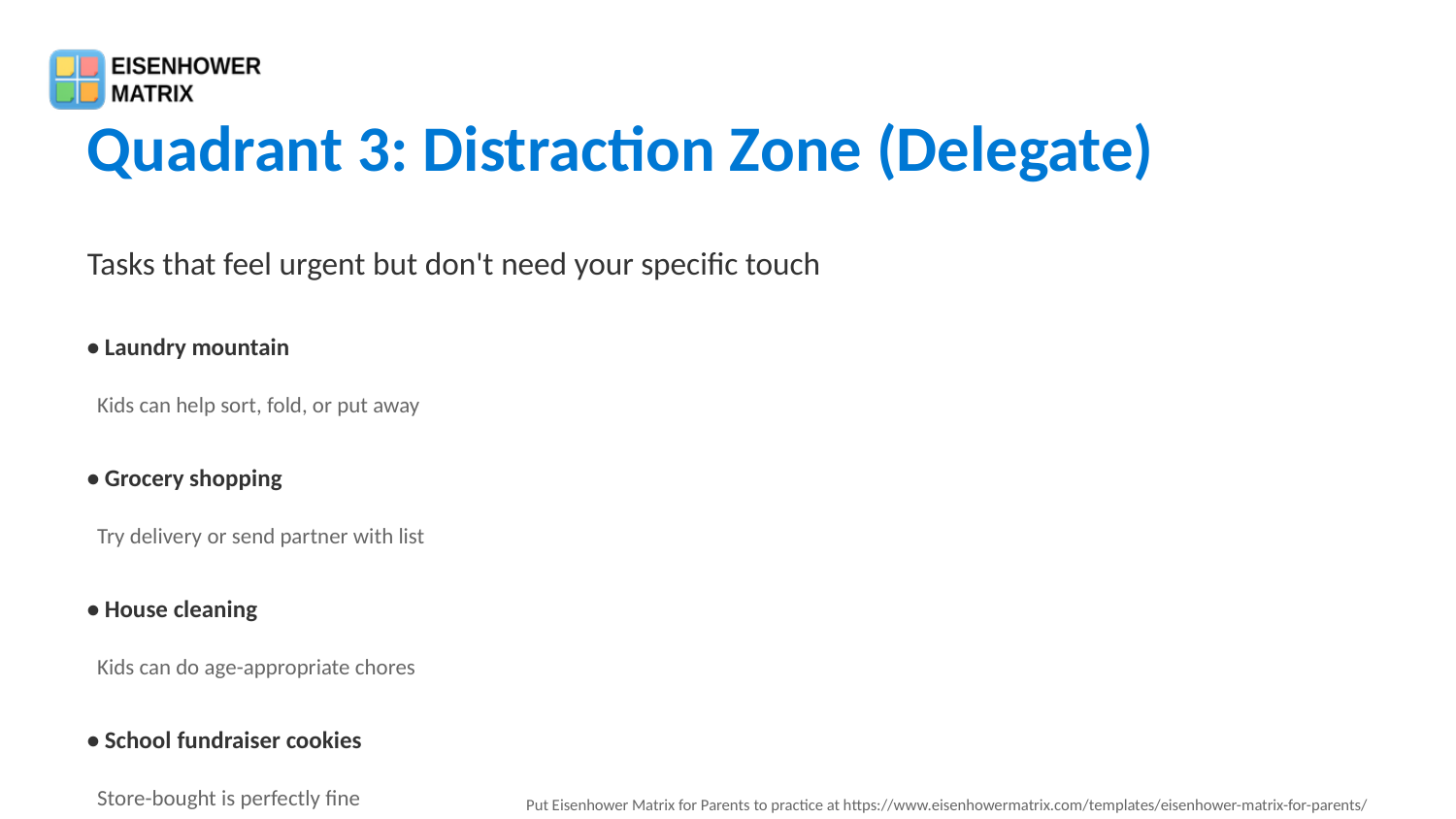

Quadrant 3: Distraction Zone (Delegate)
Tasks that feel urgent but don't need your specific touch
• Laundry mountain
  Kids can help sort, fold, or put away
• Grocery shopping
  Try delivery or send partner with list
• House cleaning
  Kids can do age-appropriate chores
• School fundraiser cookies
  Store-bought is perfectly fine